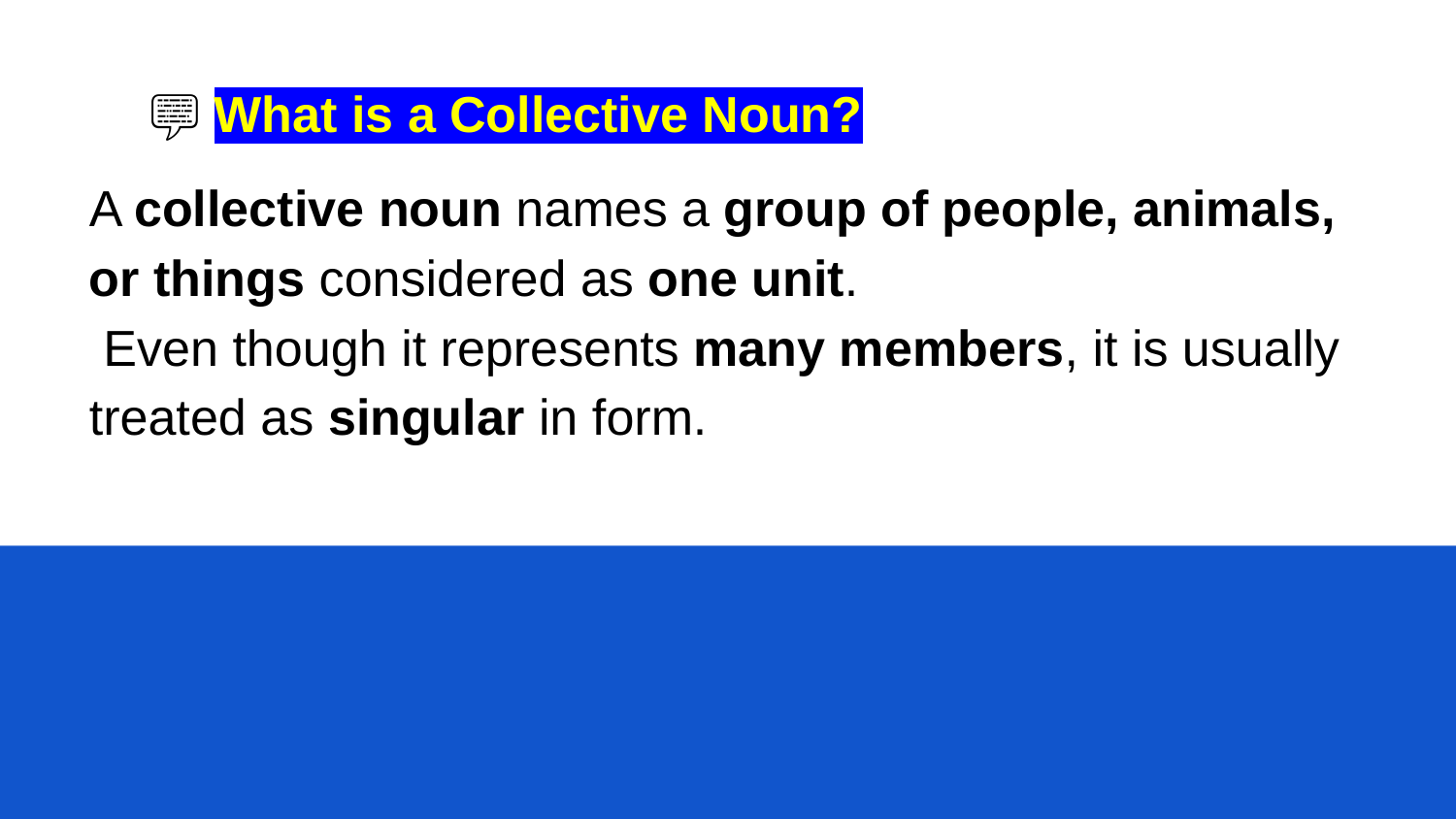

💬 What is a Collective Noun?
A collective noun names a group of people, animals, or things considered as one unit.
 Even though it represents many members, it is usually treated as singular in form.